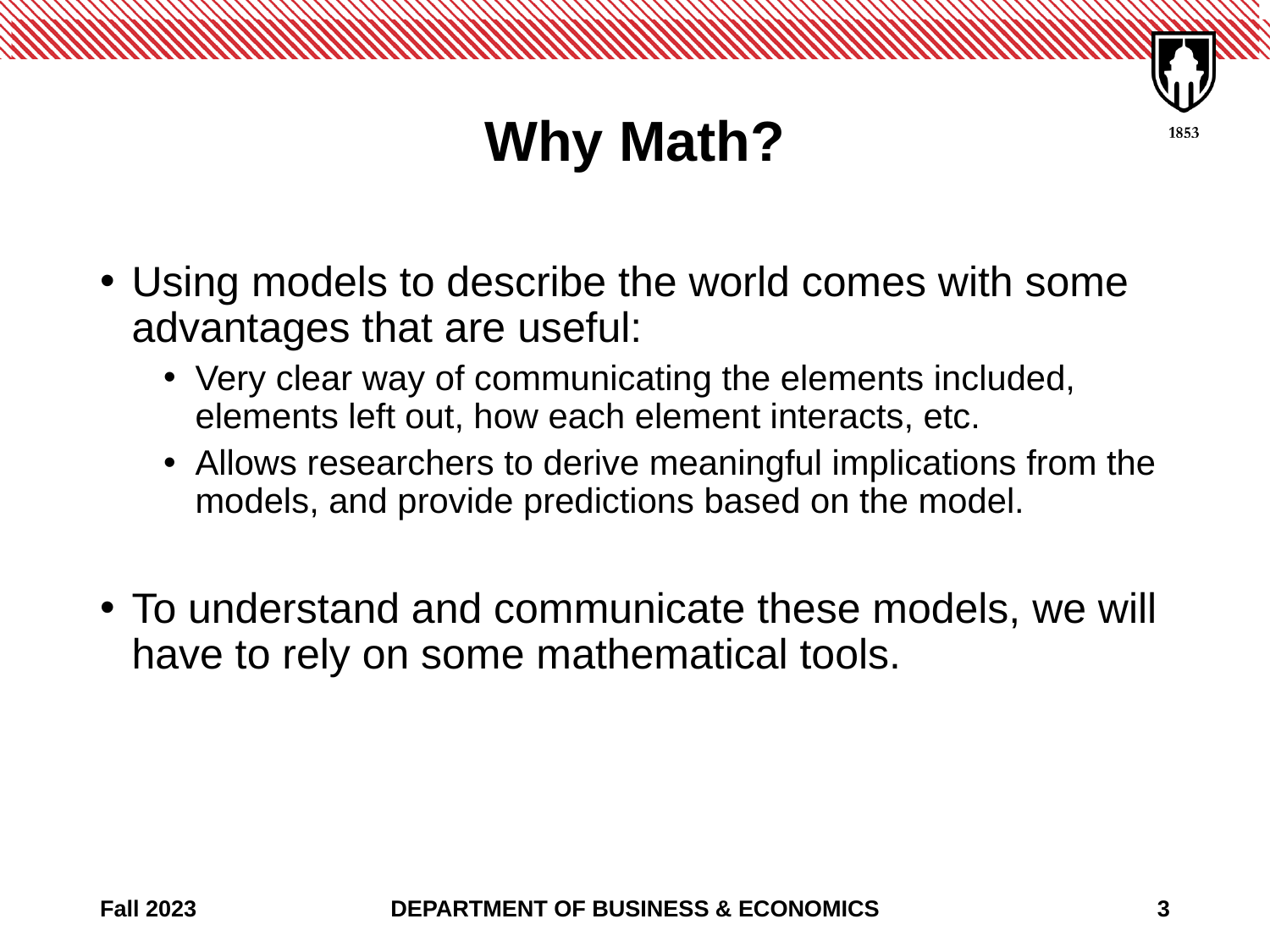

# Why Math?
Using models to describe the world comes with some advantages that are useful:
Very clear way of communicating the elements included, elements left out, how each element interacts, etc.
Allows researchers to derive meaningful implications from the models, and provide predictions based on the model.

To understand and communicate these models, we will have to rely on some mathematical tools.
Fall 2023
DEPARTMENT OF BUSINESS & ECONOMICS
3